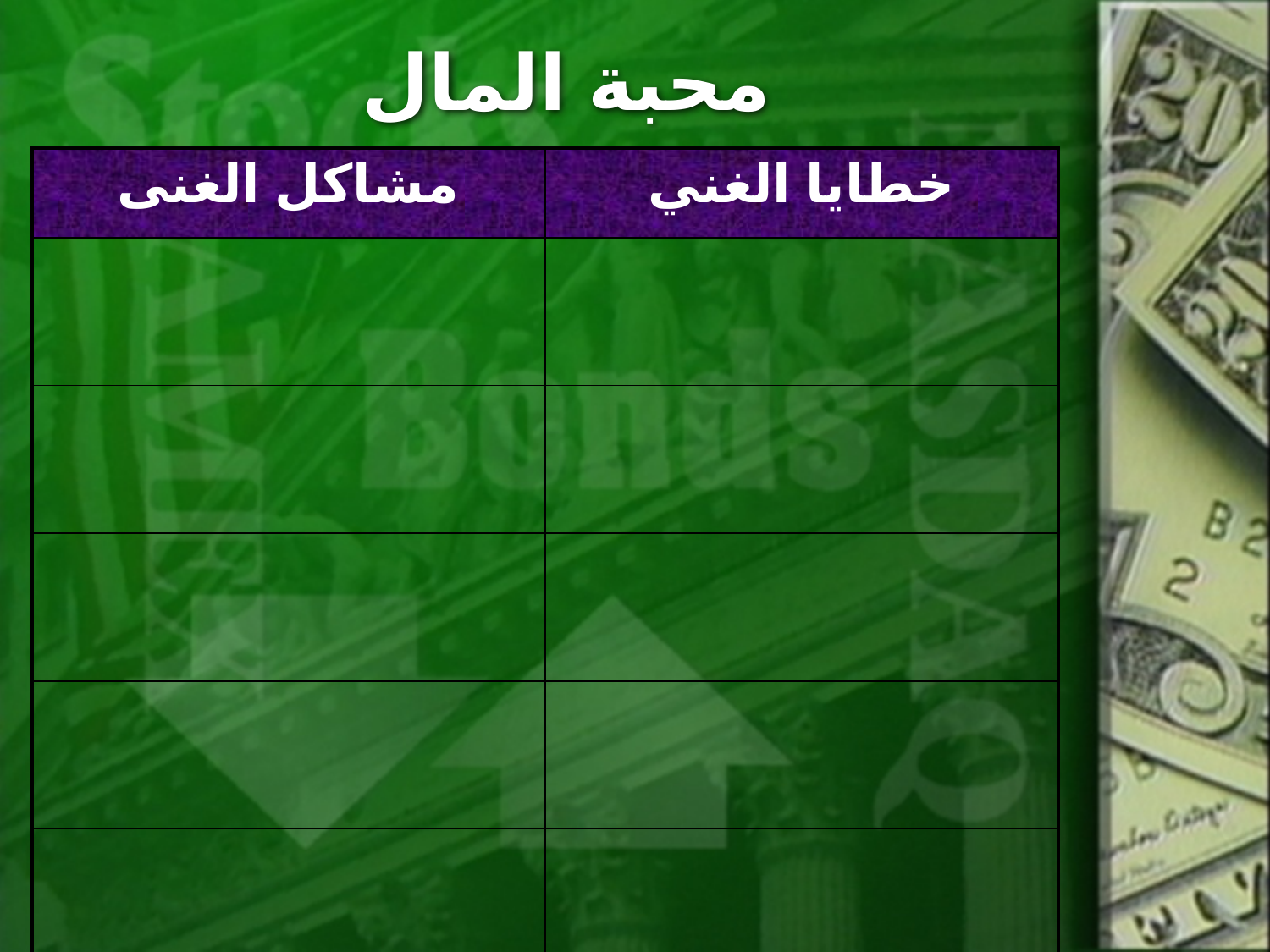

# محبة المال
| مشاكل الغنى | خطايا الغني |
| --- | --- |
|  |  |
|  |  |
|  |  |
|  |  |
|  |  |